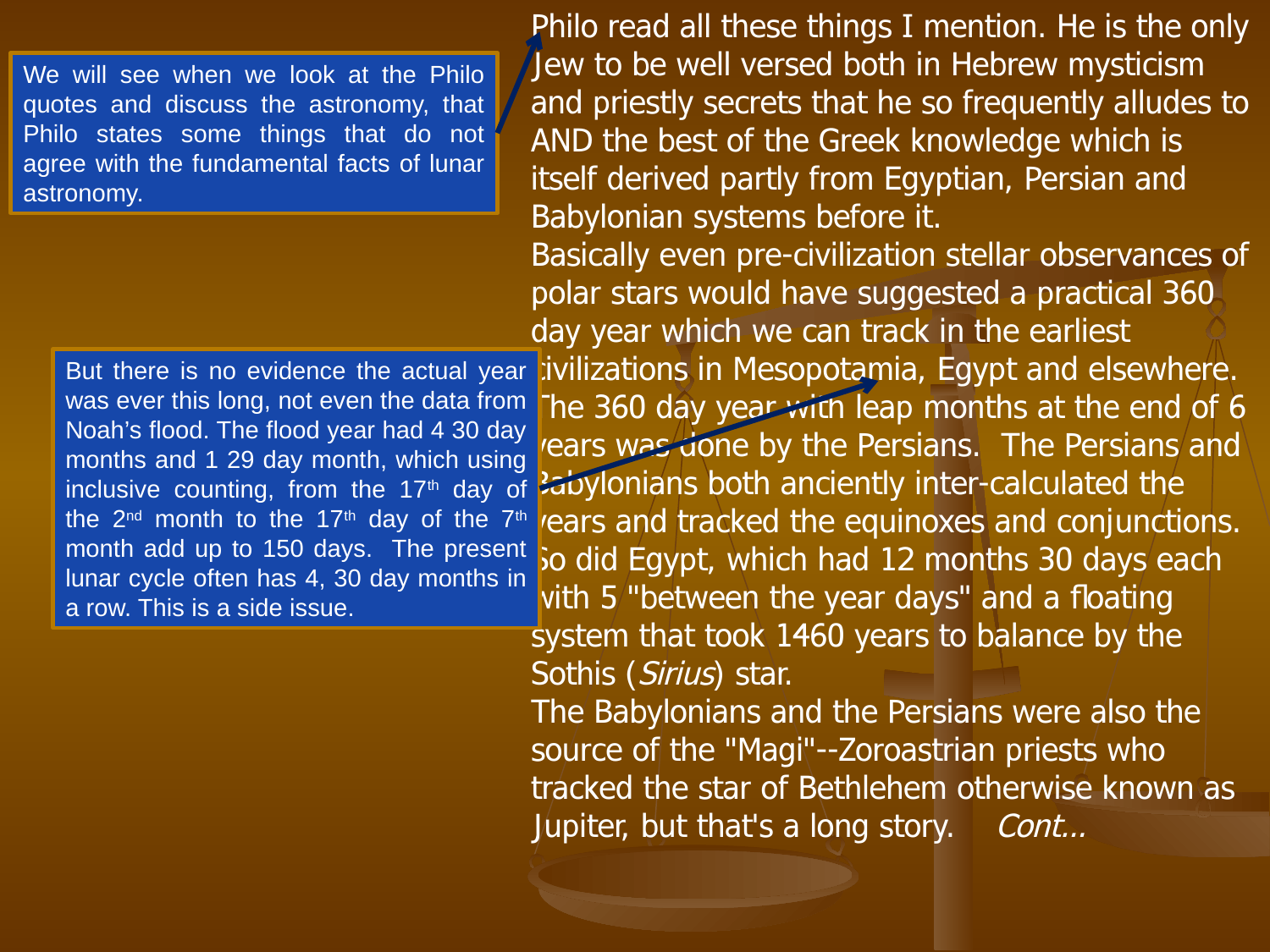

Philo read all these things I mention. He is the only Jew to be well versed both in Hebrew mysticism and priestly secrets that he so frequently alludes to AND the best of the Greek knowledge which is itself derived partly from Egyptian, Persian and Babylonian systems before it.
Basically even pre-civilization stellar observances of polar stars would have suggested a practical 360 day year which we can track in the earliest civilizations in Mesopotamia, Egypt and elsewhere.
The 360 day year with leap months at the end of 6 years was done by the Persians.  The Persians and Babylonians both anciently inter-calculated the years and tracked the equinoxes and conjunctions.  So did Egypt, which had 12 months 30 days each with 5 "between the year days" and a floating system that took 1460 years to balance by the Sothis (Sirius) star.
The Babylonians and the Persians were also the source of the "Magi"--Zoroastrian priests who tracked the star of Bethlehem otherwise known as Jupiter, but that's a long story.    Cont…
We will see when we look at the Philo quotes and discuss the astronomy, that Philo states some things that do not agree with the fundamental facts of lunar astronomy.
But there is no evidence the actual year was ever this long, not even the data from Noah’s flood. The flood year had 4 30 day months and 1 29 day month, which using inclusive counting, from the 17th day of the 2nd month to the 17th day of the 7th month add up to 150 days.  The present lunar cycle often has 4, 30 day months in a row. This is a side issue.